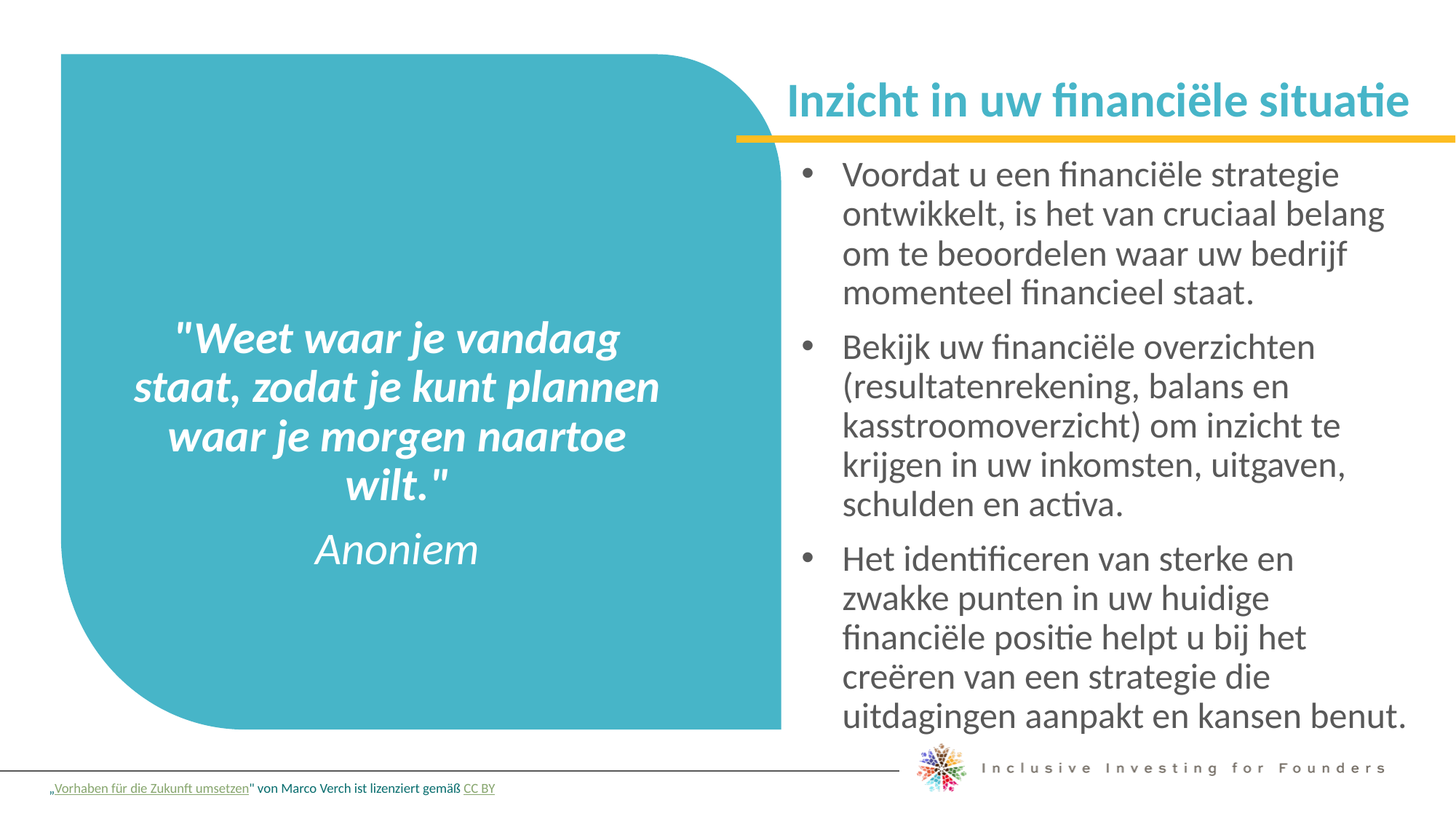

Inzicht in uw financiële situatie
Voordat u een financiële strategie ontwikkelt, is het van cruciaal belang om te beoordelen waar uw bedrijf momenteel financieel staat.
Bekijk uw financiële overzichten (resultatenrekening, balans en kasstroomoverzicht) om inzicht te krijgen in uw inkomsten, uitgaven, schulden en activa.
Het identificeren van sterke en zwakke punten in uw huidige financiële positie helpt u bij het creëren van een strategie die uitdagingen aanpakt en kansen benut.
"Weet waar je vandaag staat, zodat je kunt plannen waar je morgen naartoe wilt."
Anoniem
„Vorhaben für die Zukunft umsetzen" von Marco Verch ist lizenziert gemäß CC BY